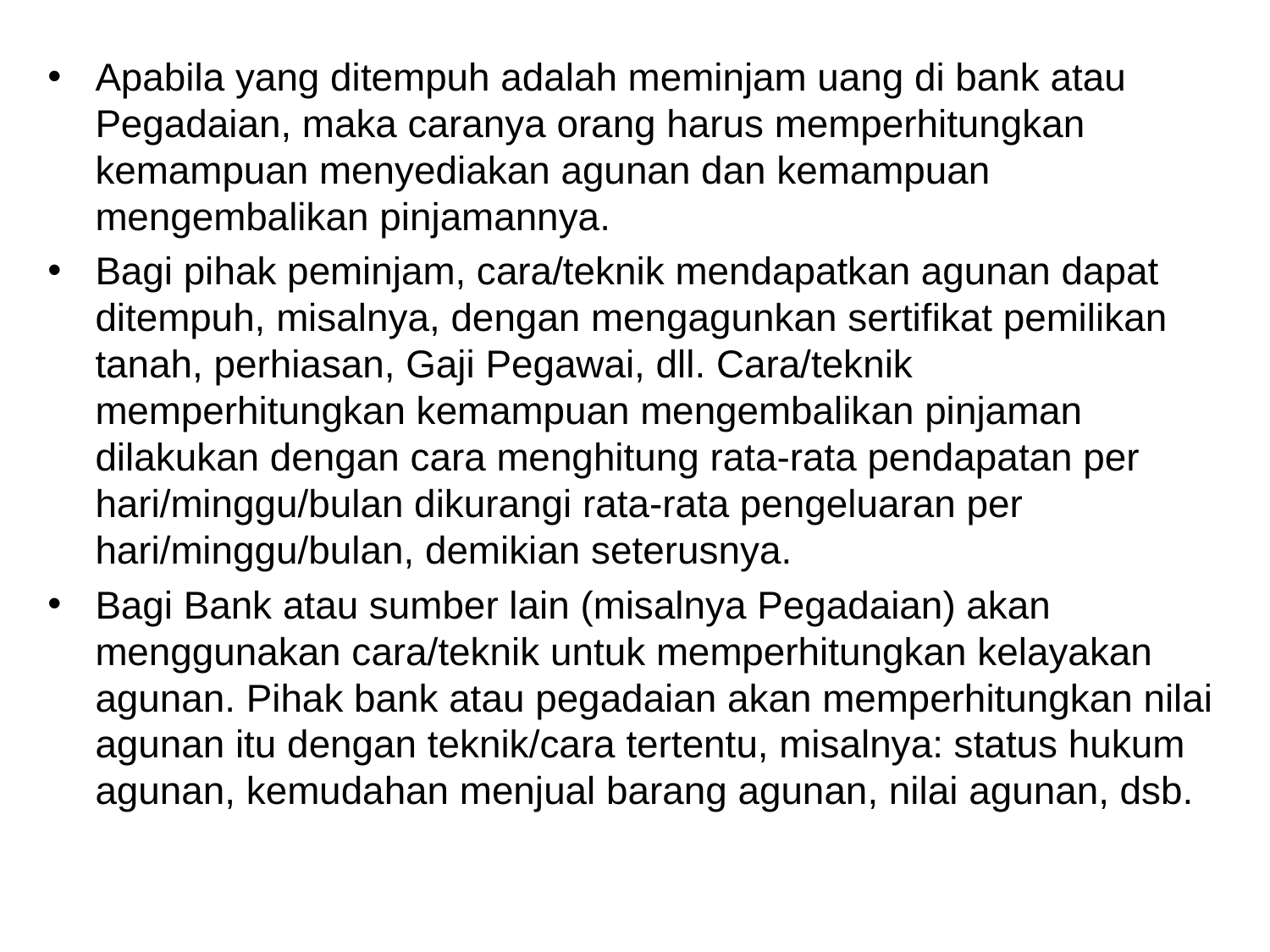

Apabila yang ditempuh adalah meminjam uang di bank atau Pegadaian, maka caranya orang harus memperhitungkan kemampuan menyediakan agunan dan kemampuan mengembalikan pinjamannya.
Bagi pihak peminjam, cara/teknik mendapatkan agunan dapat ditempuh, misalnya, dengan mengagunkan sertifikat pemilikan tanah, perhiasan, Gaji Pegawai, dll. Cara/teknik memperhitungkan kemampuan mengembalikan pinjaman dilakukan dengan cara menghitung rata-rata pendapatan per hari/minggu/bulan dikurangi rata-rata pengeluaran per hari/minggu/bulan, demikian seterusnya.
Bagi Bank atau sumber lain (misalnya Pegadaian) akan menggunakan cara/teknik untuk memperhitungkan kelayakan agunan. Pihak bank atau pegadaian akan memperhitungkan nilai agunan itu dengan teknik/cara tertentu, misalnya: status hukum agunan, kemudahan menjual barang agunan, nilai agunan, dsb.